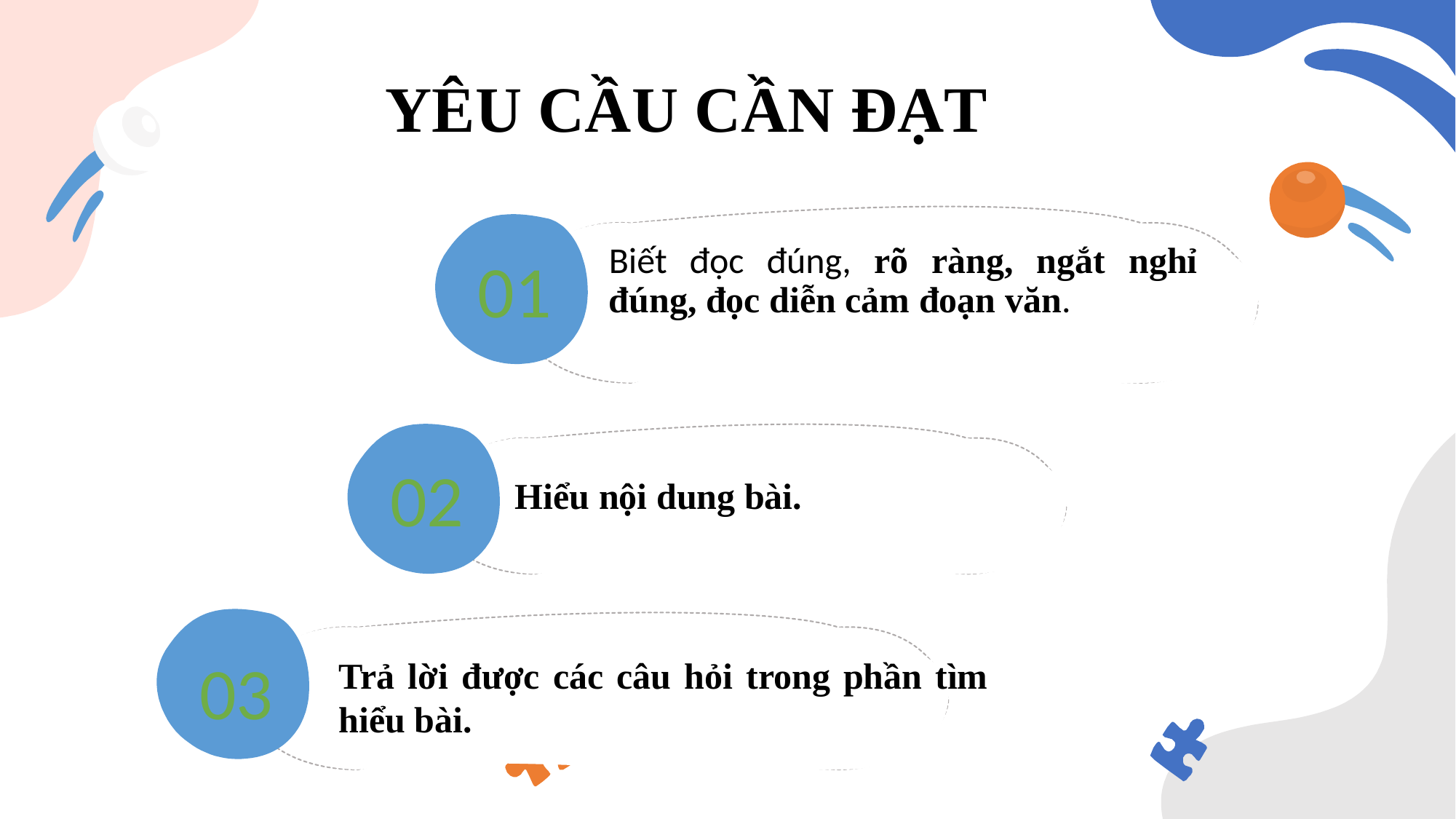

YÊU CẦU CẦN ĐẠT

# Biết đọc đúng, rõ ràng, ngắt nghỉ đúng, đọc diễn cảm đoạn văn.

01

Hiểu nội dung bài.

02

Trả lời được các câu hỏi trong phần tìm hiểu bài.

03